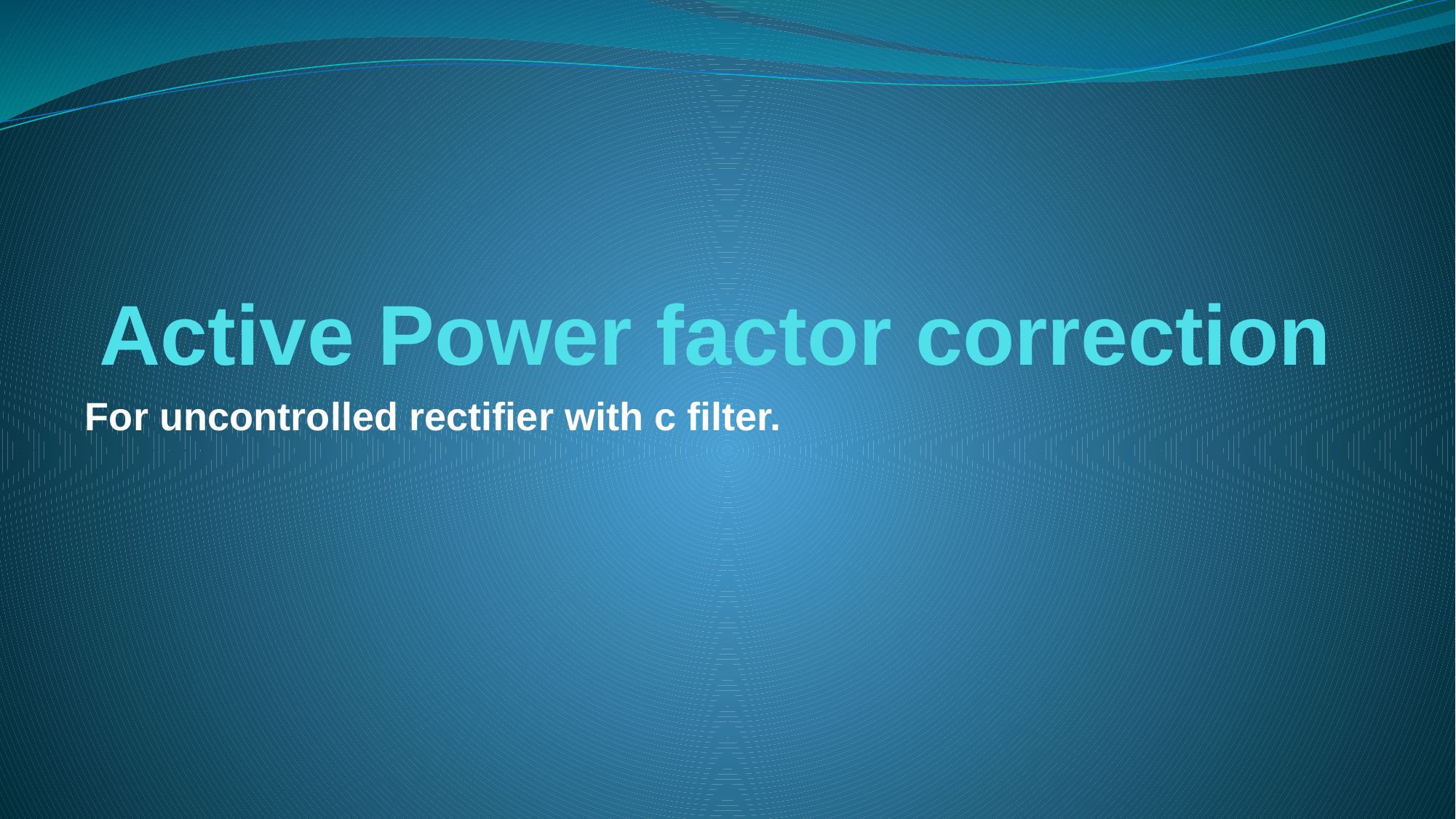

# Active Power factor correction
For uncontrolled rectifier with c filter.